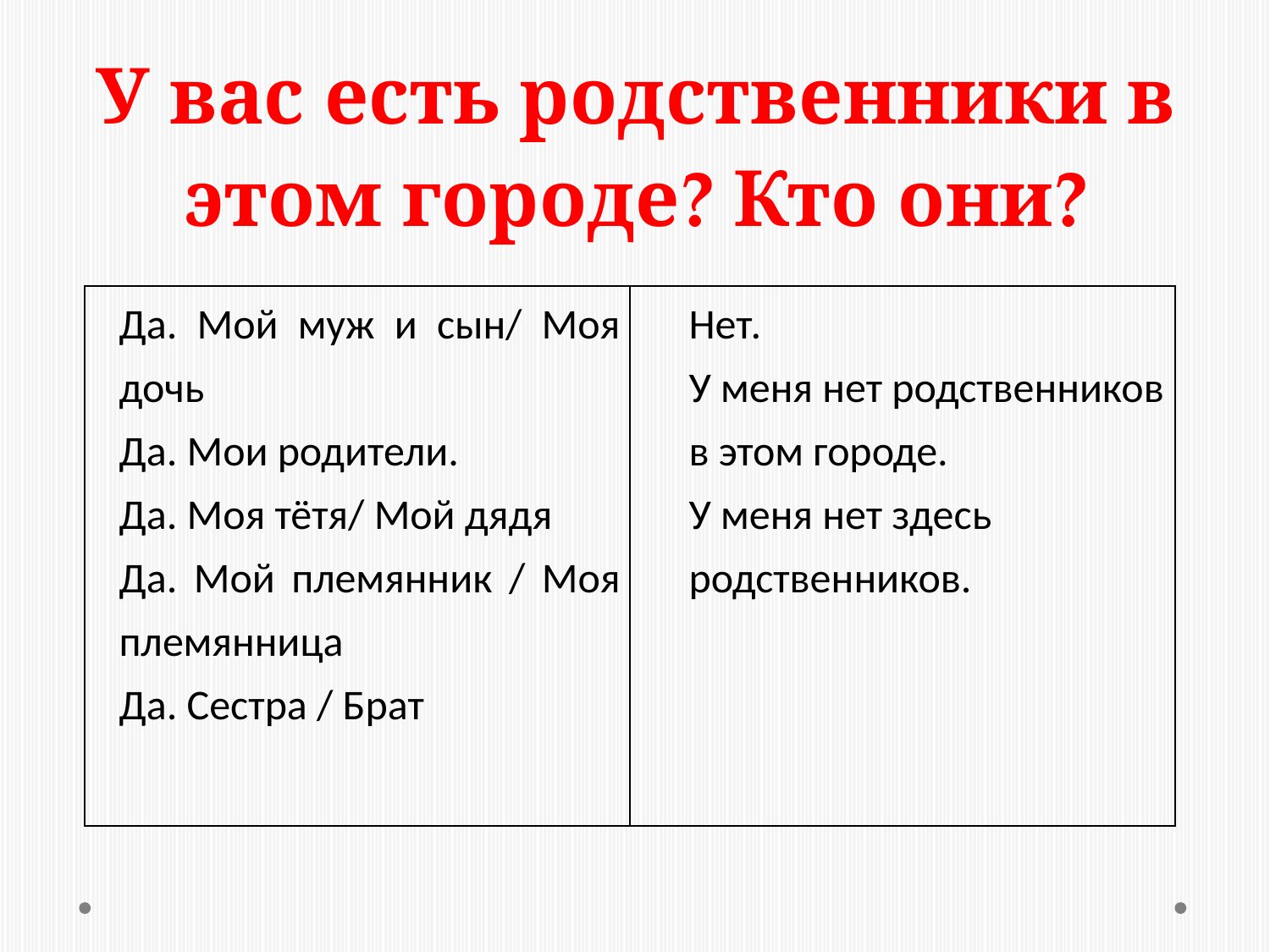

# У вас есть родственники в этом городе? Кто они?
| Да. Мой муж и сын/ Моя дочь Да. Мои родители. Да. Моя тётя/ Мой дядя Да. Мой племянник / Моя племянница Да. Сестра / Брат | Нет. У меня нет родственников в этом городе. У меня нет здесь родственников. |
| --- | --- |